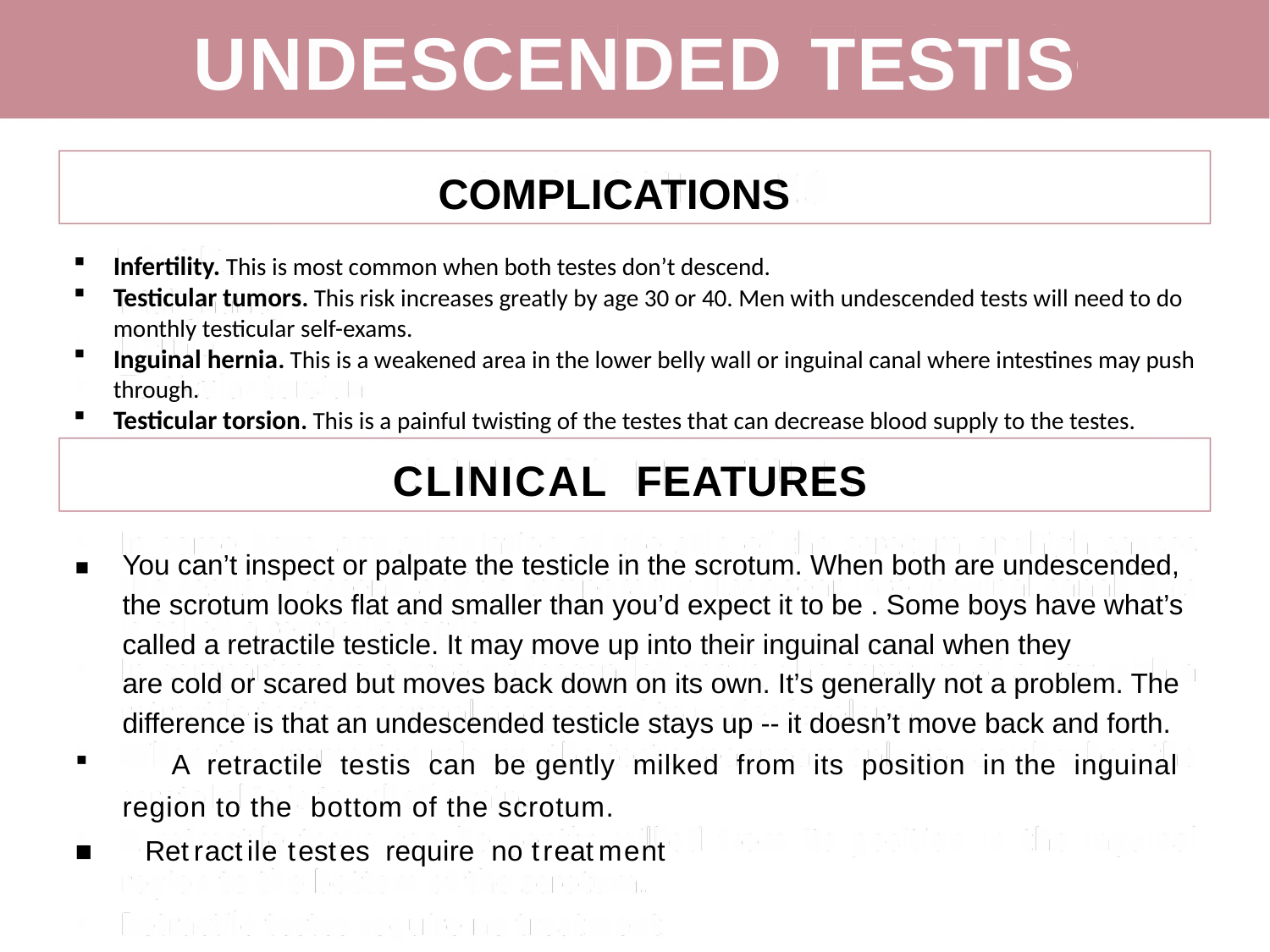

UNDESCENDED
TESTIS
COMPLICATIONS
Infertility. This is most common when both testes don’t descend.
Testicular tumors. This risk increases greatly by age 30 or 40. Men with undescended tests will need to do monthly testicular self-exams.
Inguinal hernia. This is a weakened area in the lower belly wall or inguinal canal where intestines may push through.
Testicular torsion. This is a painful twisting of the testes that can decrease blood supply to the testes.
CLINICAL
FEATURES

■	You can’t inspect or palpate the testicle in the scrotum. When both are undescended, the scrotum looks flat and smaller than you’d expect it to be . Some boys have what’s called a retractile testicle. It may move up into their inguinal canal when they are cold or scared but moves back down on its own. It’s generally not a problem. The difference is that an undescended testicle stays up -- it doesn’t move back and forth.
	A  retractile  testis  can  be gently  milked  from  its  position  in the  inguinal
region to the  bottom of the scrotum.
■        Retractile testes  require  no treatment